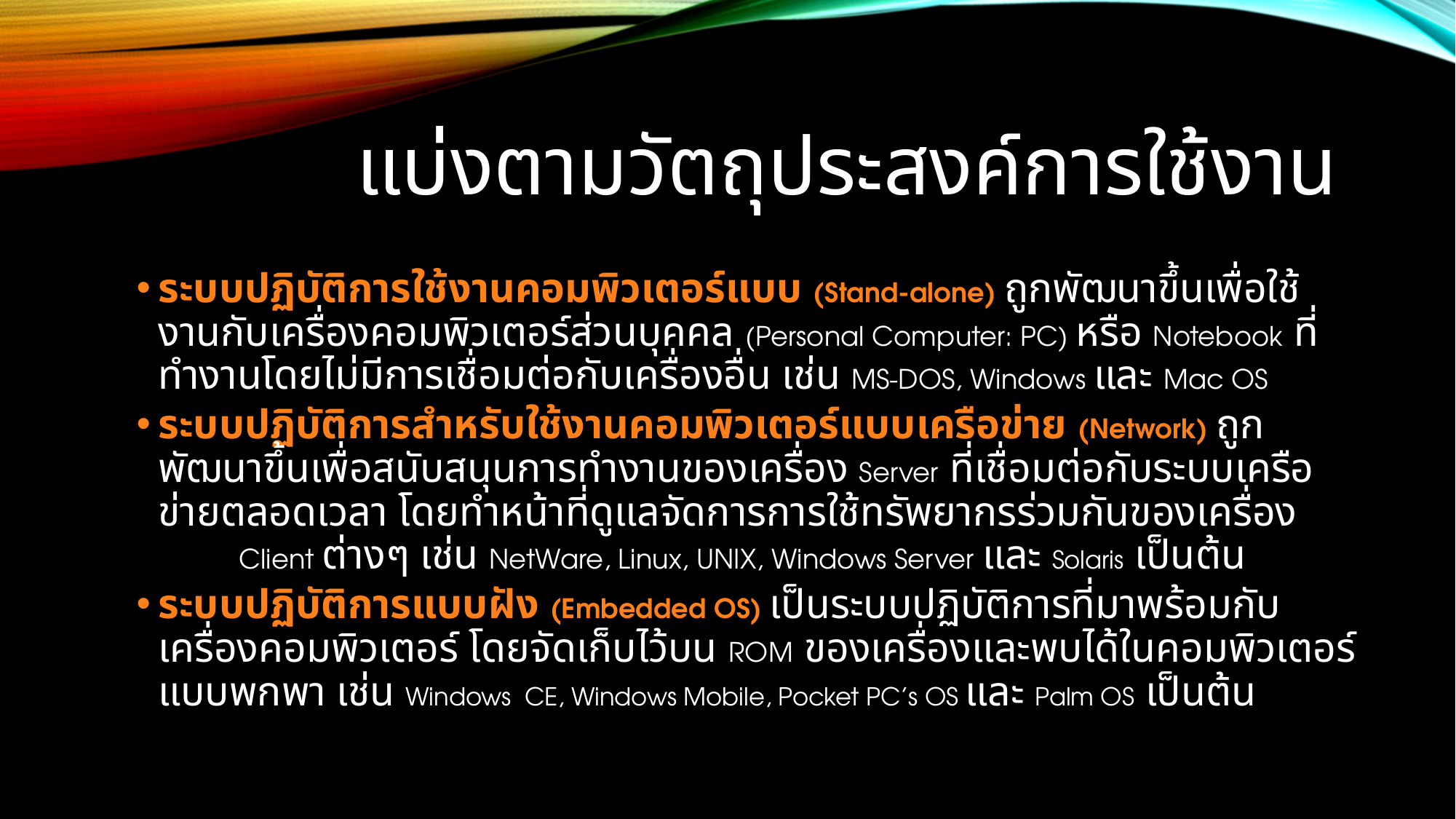

# แบ่งตามวัตถุประสงค์การใช้งาน
ระบบปฏิบัติการใช้งานคอมพิวเตอร์แบบ (Stand-alone) ถูกพัฒนาขึ้นเพื่อใช้งานกับเครื่องคอมพิวเตอร์ส่วนบุคคล (Personal Computer: PC) หรือ Notebook ที่ทำงานโดยไม่มีการเชื่อมต่อกับเครื่องอื่น เช่น MS-DOS, Windows และ Mac OS
ระบบปฏิบัติการสำหรับใช้งานคอมพิวเตอร์แบบเครือข่าย (Network) ถูกพัฒนาขึ้นเพื่อสนับสนุนการทำงานของเครื่อง Server ที่เชื่อมต่อกับระบบเครือข่ายตลอดเวลา โดยทำหน้าที่ดูแลจัดการการใช้ทรัพยากรร่วมกันของเครื่อง 	Client ต่างๆ เช่น NetWare, Linux, UNIX, Windows Server และ Solaris เป็นต้น
ระบบปฏิบัติการแบบฝัง (Embedded OS) เป็นระบบปฏิบัติการที่มาพร้อมกับเครื่องคอมพิวเตอร์ โดยจัดเก็บไว้บน ROM ของเครื่องและพบได้ในคอมพิวเตอร์แบบพกพา เช่น Windows  CE, Windows Mobile, Pocket PC’s OS และ Palm OS เป็นต้น